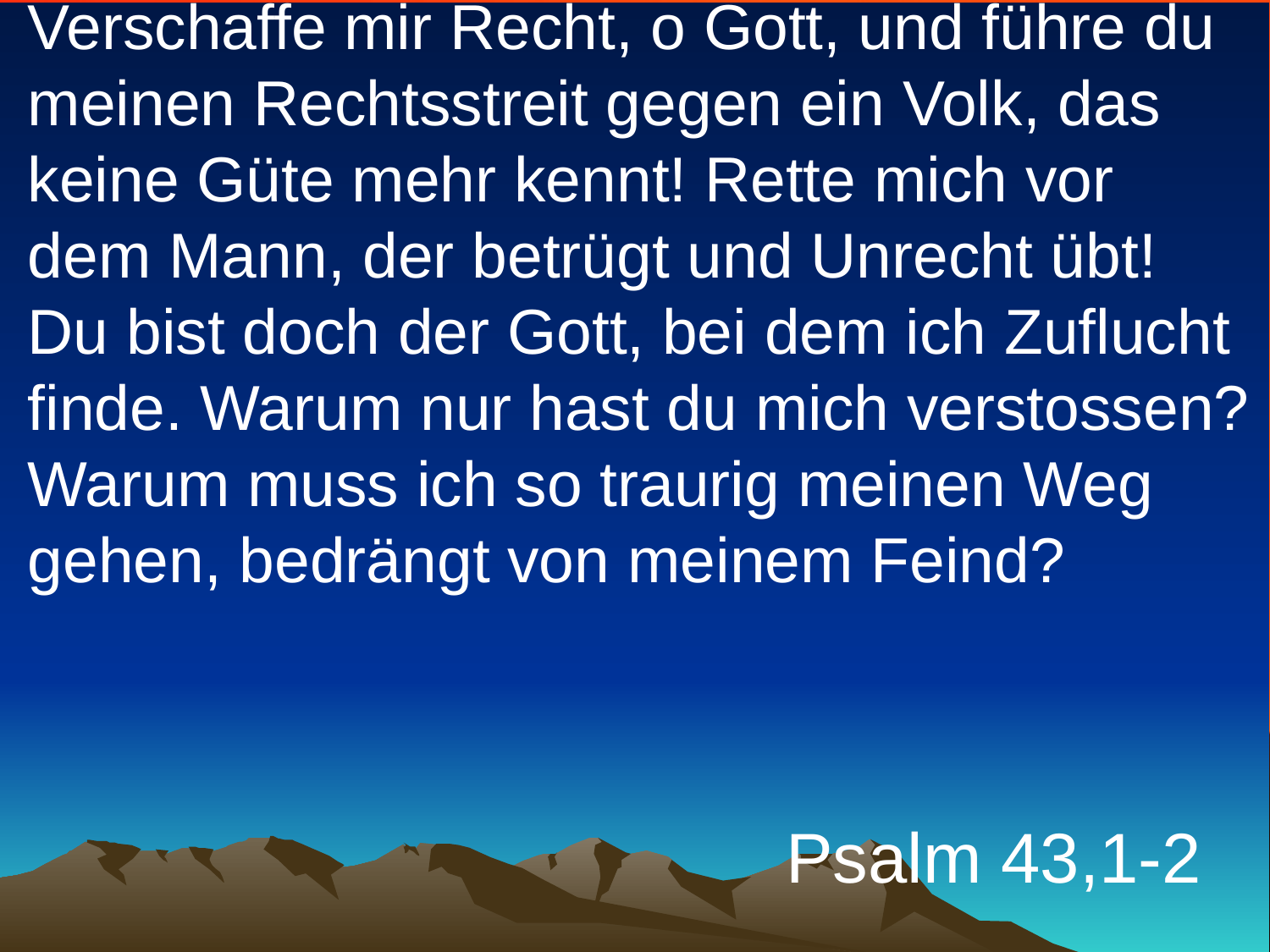

# Verschaffe mir Recht, o Gott, und führe du meinen Rechtsstreit gegen ein Volk, das keine Güte mehr kennt! Rette mich vor dem Mann, der betrügt und Unrecht übt! Du bist doch der Gott, bei dem ich Zuflucht finde. Warum nur hast du mich verstossen? Warum muss ich so traurig meinen Weg gehen, bedrängt von meinem Feind?
Psalm 43,1-2